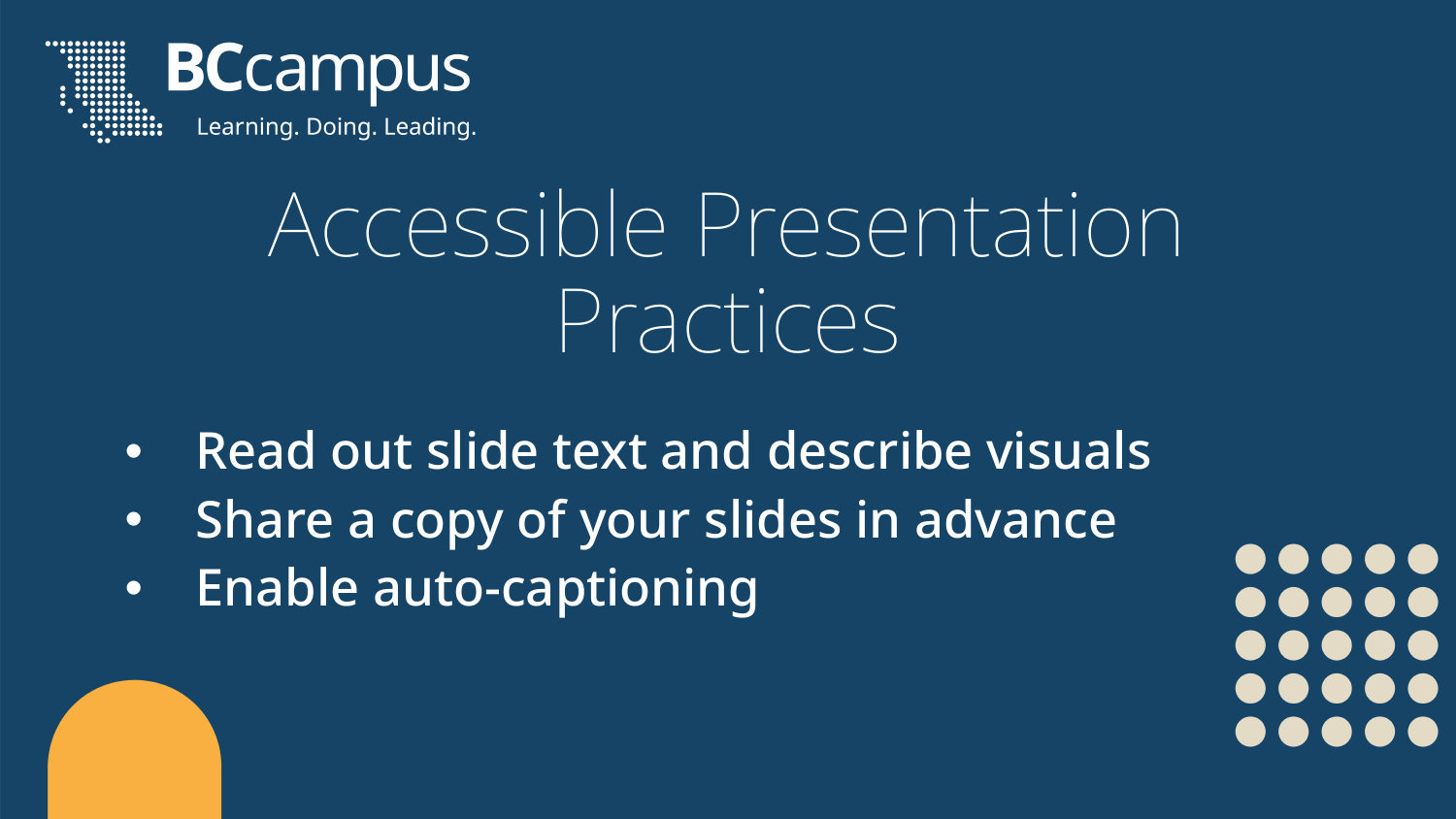

# Accessible Presentation Practices
Read out slide text and describe visuals
Share a copy of your slides in advance
Enable auto-captioning